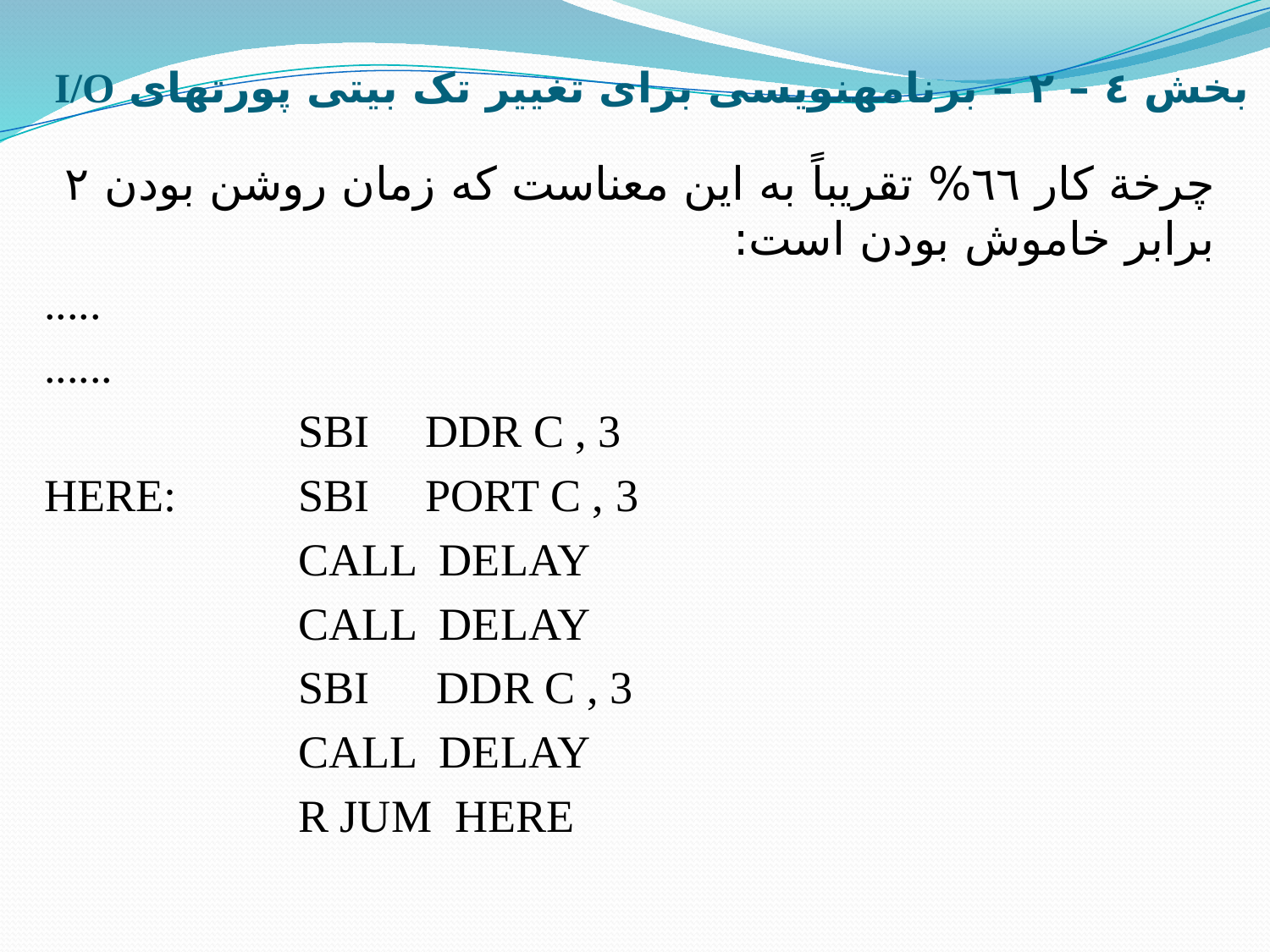

# بخش ٤ – ٢ – برنامه­نویسی برای تغییر تک بیتی پورت­های I/O
چرخة کار ٦٦% تقریباً به این معناست که زمان روشن بودن ٢ برابر خاموش بودن است:
.....
......
		SBI	DDR C , 3
HERE: 	SBI 	PORT C , 3
		CALL  DELAY
		CALL  DELAY
		SBI	 DDR C , 3
		CALL  DELAY
		R JUM  HERE